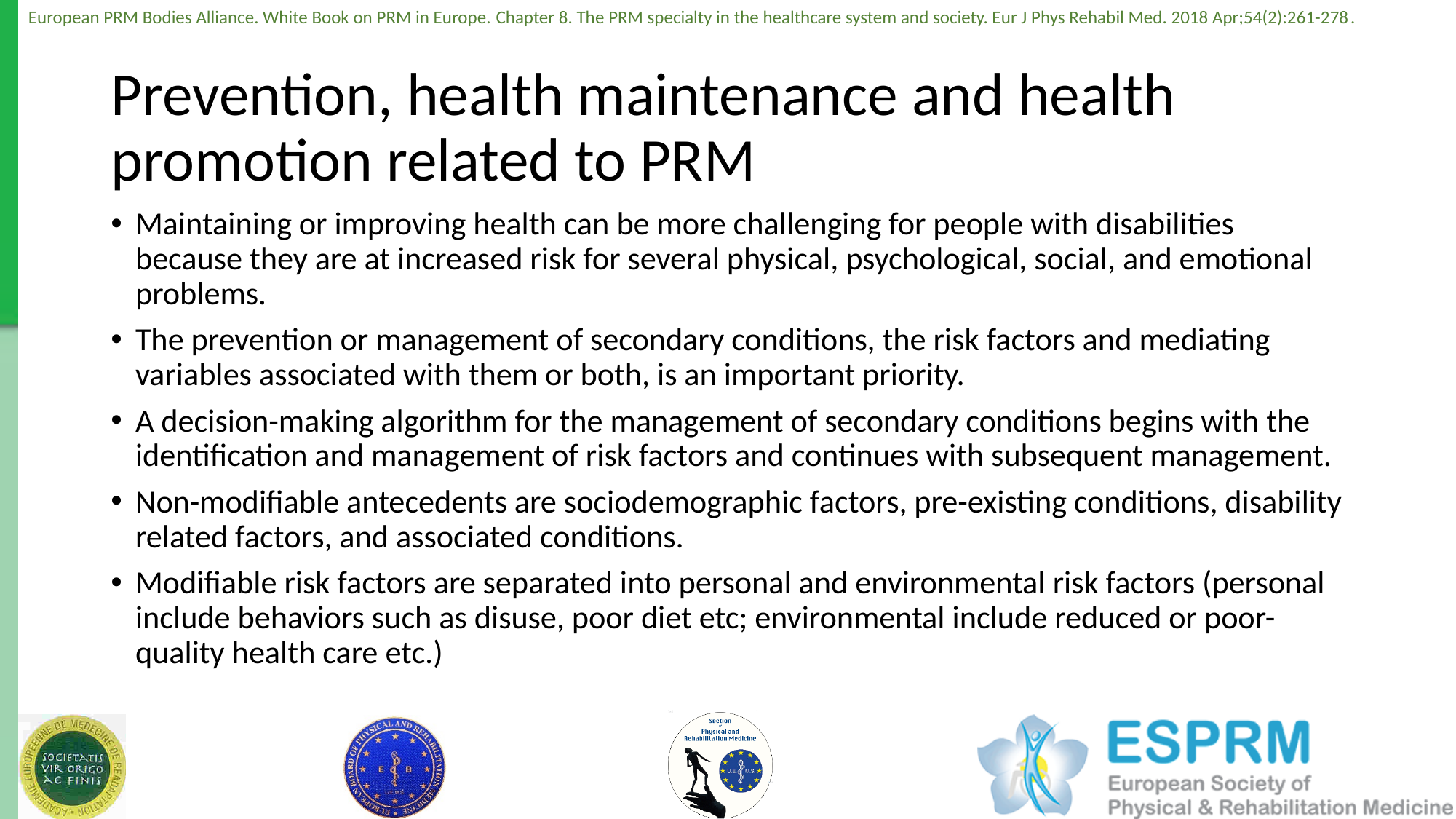

# Prevention, health maintenance and health promotion related to PRM
Maintaining or improving health can be more challenging for people with disabilities because they are at increased risk for several physical, psychological, social, and emotional problems.
The prevention or management of secondary conditions, the risk factors and mediating variables associated with them or both, is an important priority.
A decision-making algorithm for the management of secondary conditions begins with the identification and management of risk factors and continues with subsequent management.
Non-modifiable antecedents are sociodemographic factors, pre-existing conditions, disability related factors, and associated conditions.
Modifiable risk factors are separated into personal and environmental risk factors (personal include behaviors such as disuse, poor diet etc; environmental include reduced or poor-quality health care etc.)